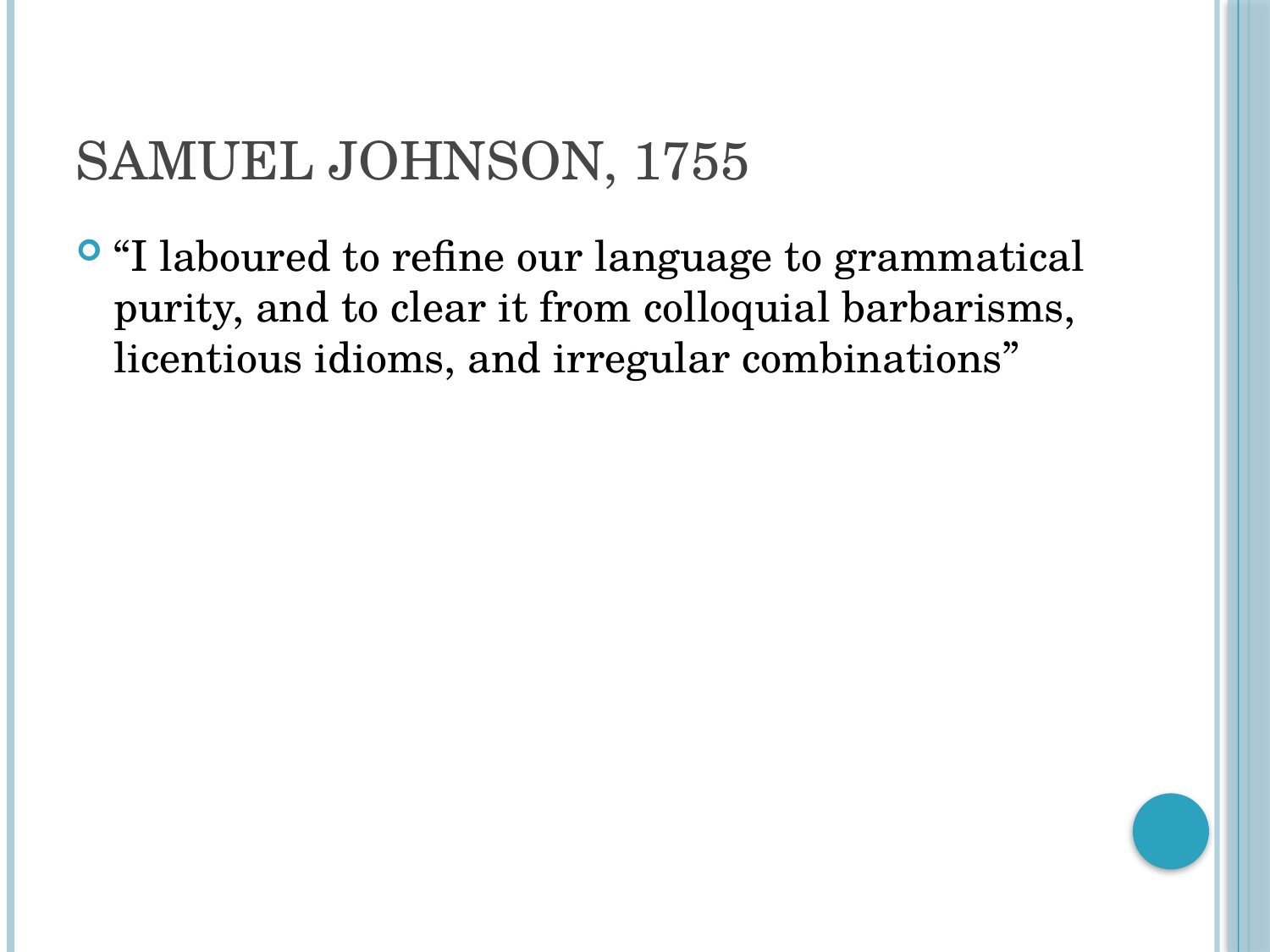

# Samuel Johnson, 1755
“I laboured to refine our language to grammatical purity, and to clear it from colloquial barbarisms, licentious idioms, and irregular combinations”